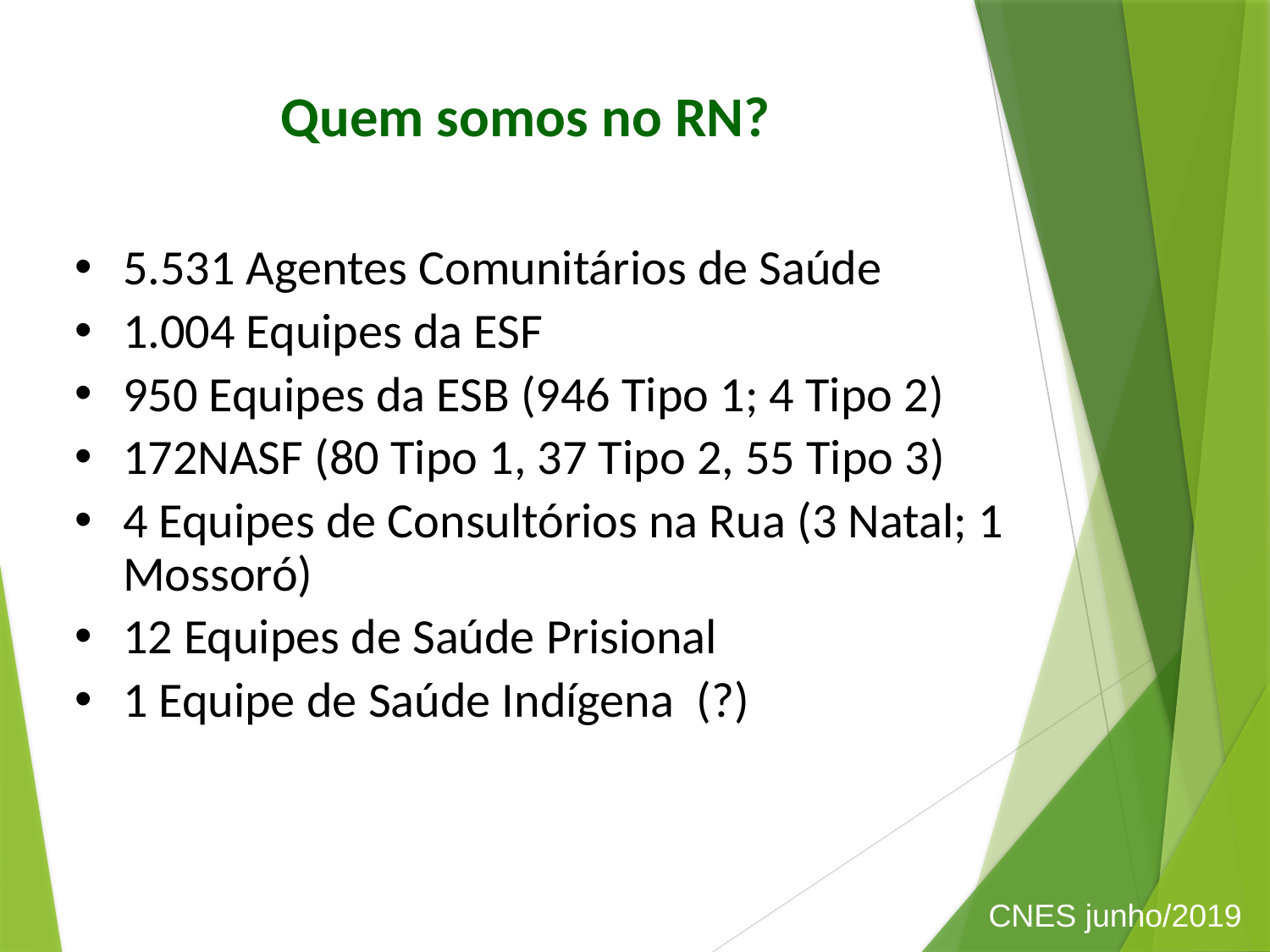

# Quem somos no RN?
5.531 Agentes Comunitários de Saúde
1.004 Equipes da ESF
950 Equipes da ESB (946 Tipo 1; 4 Tipo 2)
172NASF (80 Tipo 1, 37 Tipo 2, 55 Tipo 3)
4 Equipes de Consultórios na Rua (3 Natal; 1 Mossoró)
12 Equipes de Saúde Prisional
1 Equipe de Saúde Indígena  (?)
CNES junho/2019